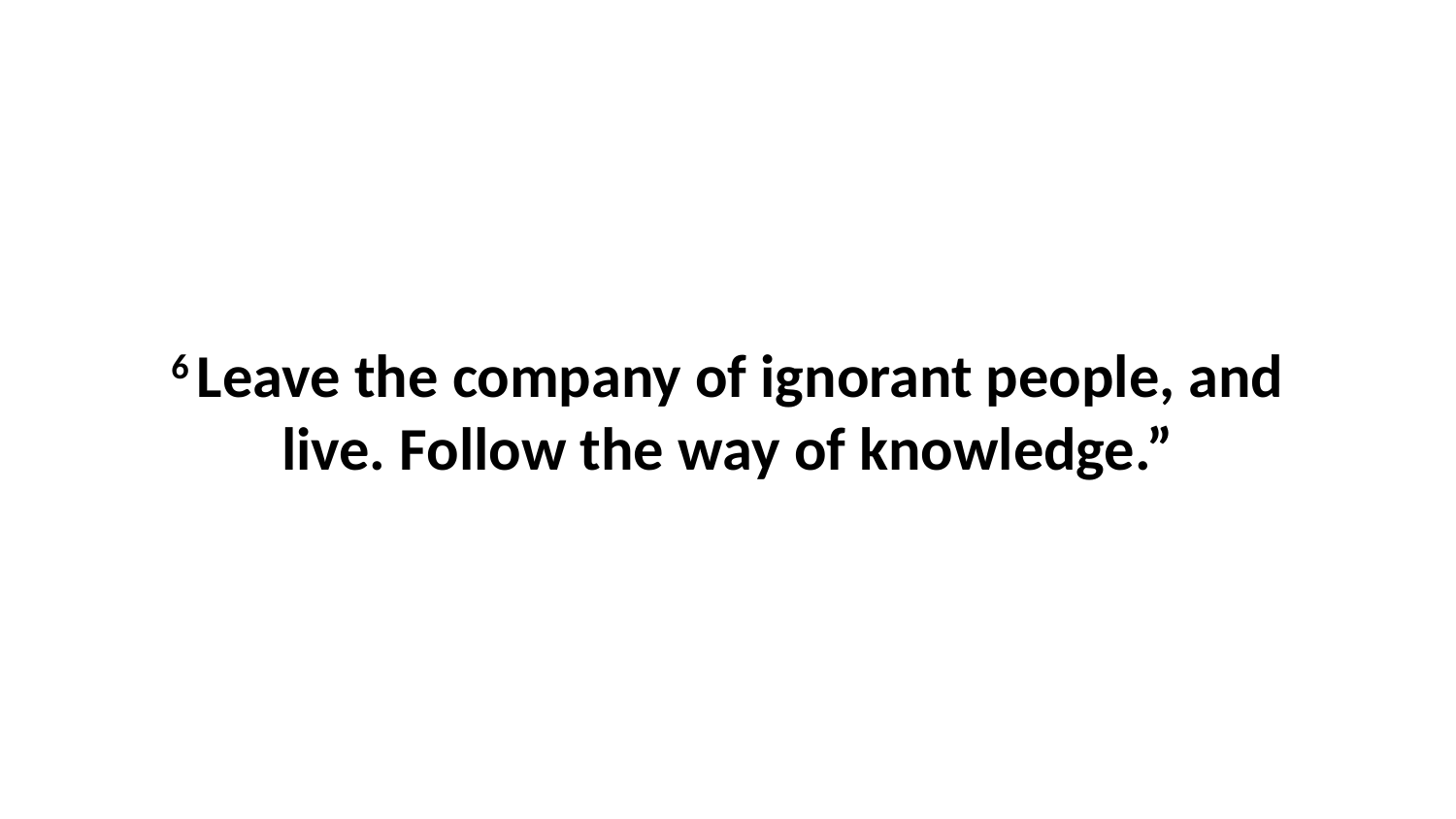

6 Leave the company of ignorant people, and live. Follow the way of knowledge.”